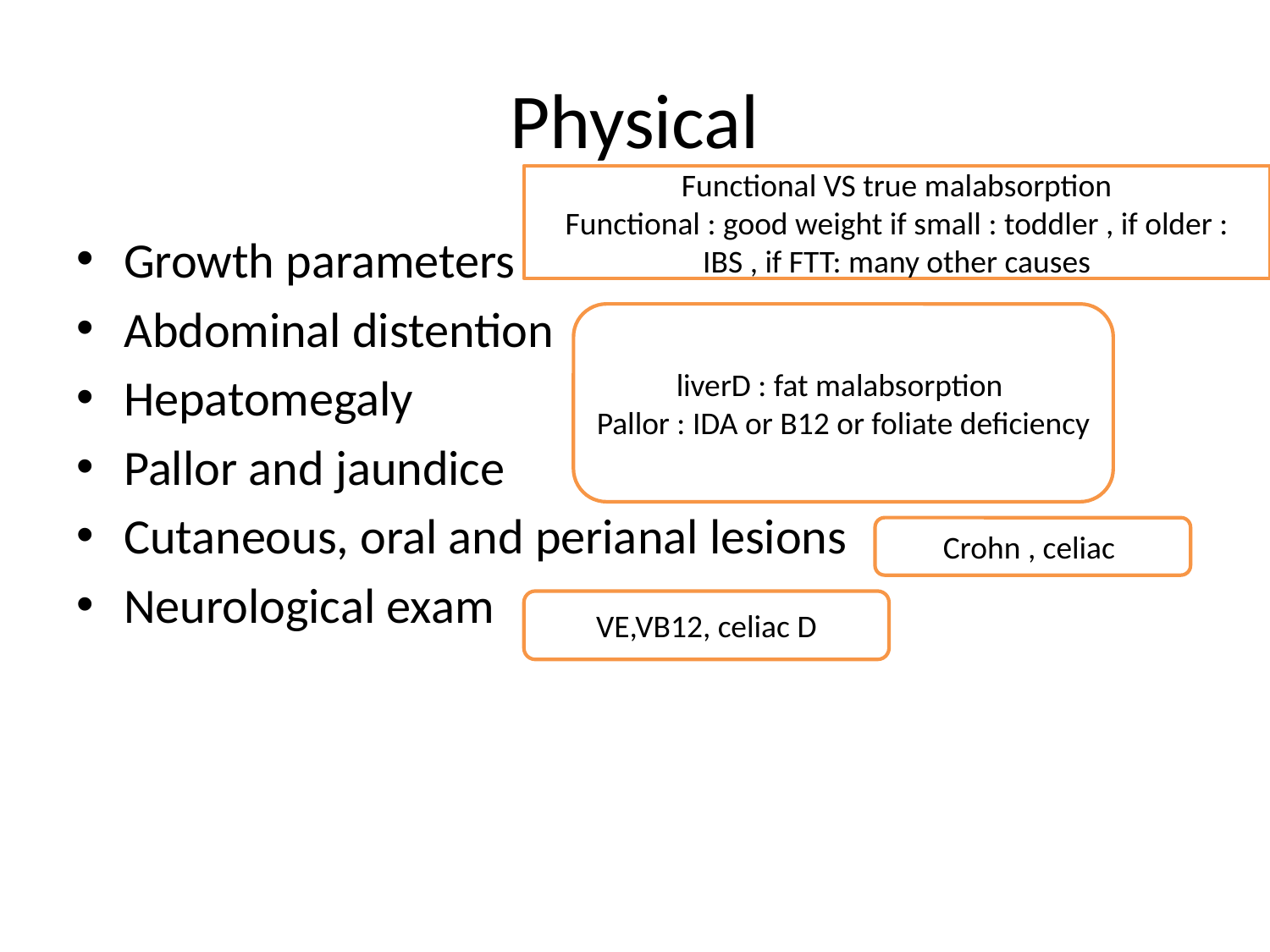

# Physical
Functional VS true malabsorption
Functional : good weight if small : toddler , if older : IBS , if FTT: many other causes
Growth parameters
Abdominal distention
Hepatomegaly
Pallor and jaundice
Cutaneous, oral and perianal lesions
Neurological exam

liverD : fat malabsorption
Pallor : IDA or B12 or foliate deficiency
Crohn , celiac
VE,VB12, celiac D